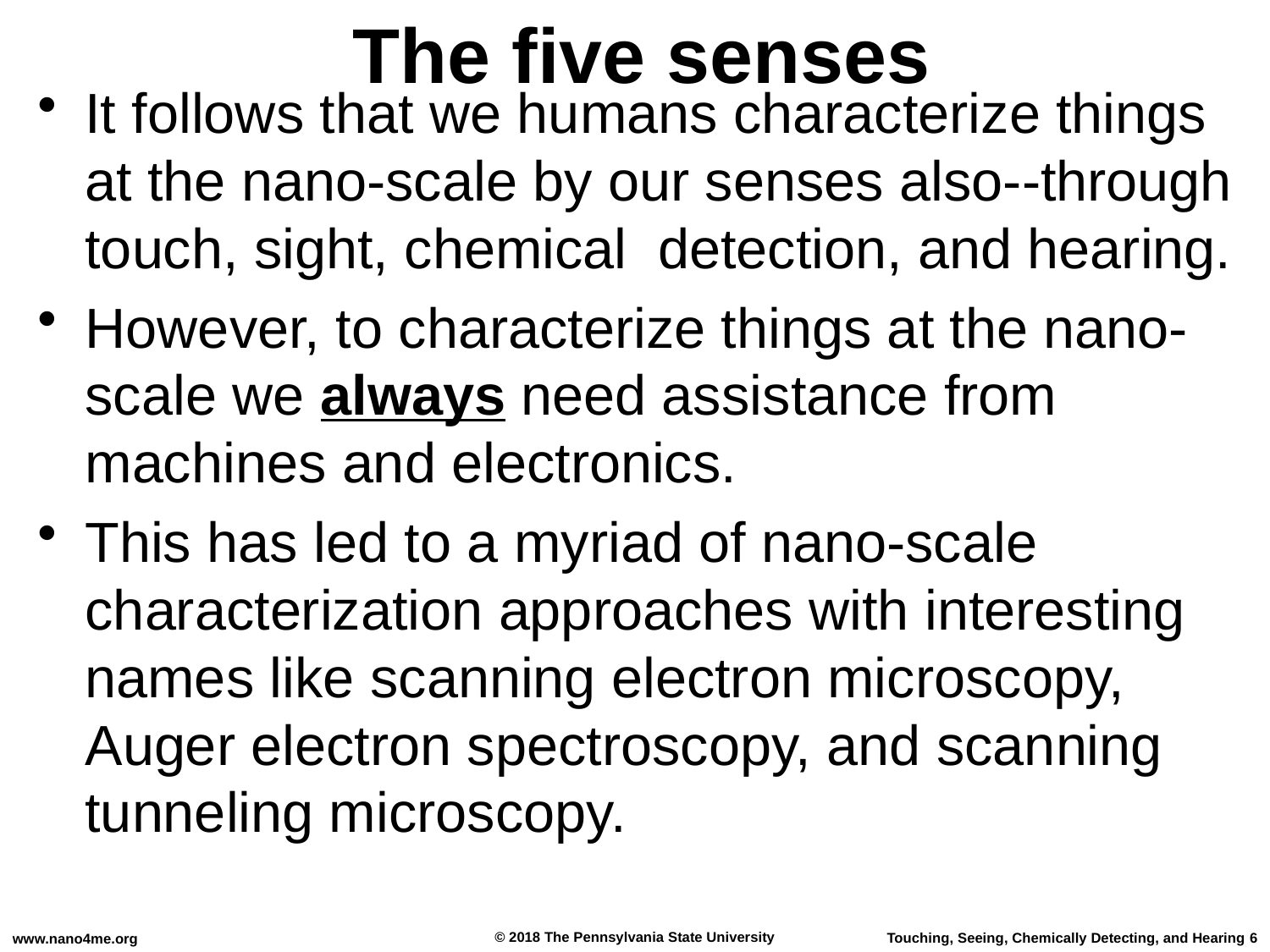

The five senses

It follows that we humans characterize things at the nano-scale by our senses also--through touch, sight, chemical  detection, and hearing.
However, to characterize things at the nano-scale we always need assistance from machines and electronics.
This has led to a myriad of nano-scale characterization approaches with interesting names like scanning electron microscopy, Auger electron spectroscopy, and scanning tunneling microscopy.
#